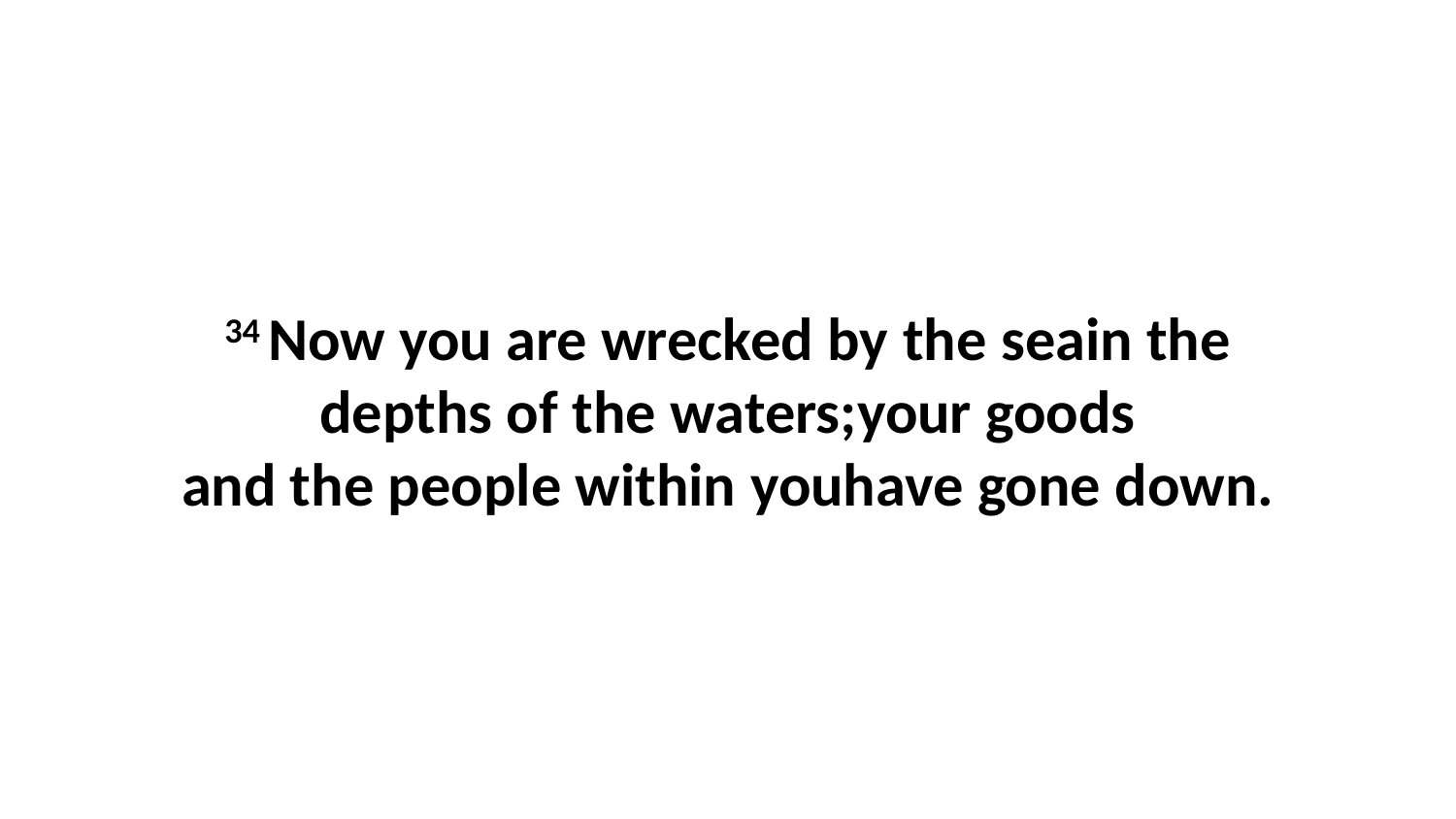

34 Now you are wrecked by the seain the depths of the waters;your goods and the people within youhave gone down.